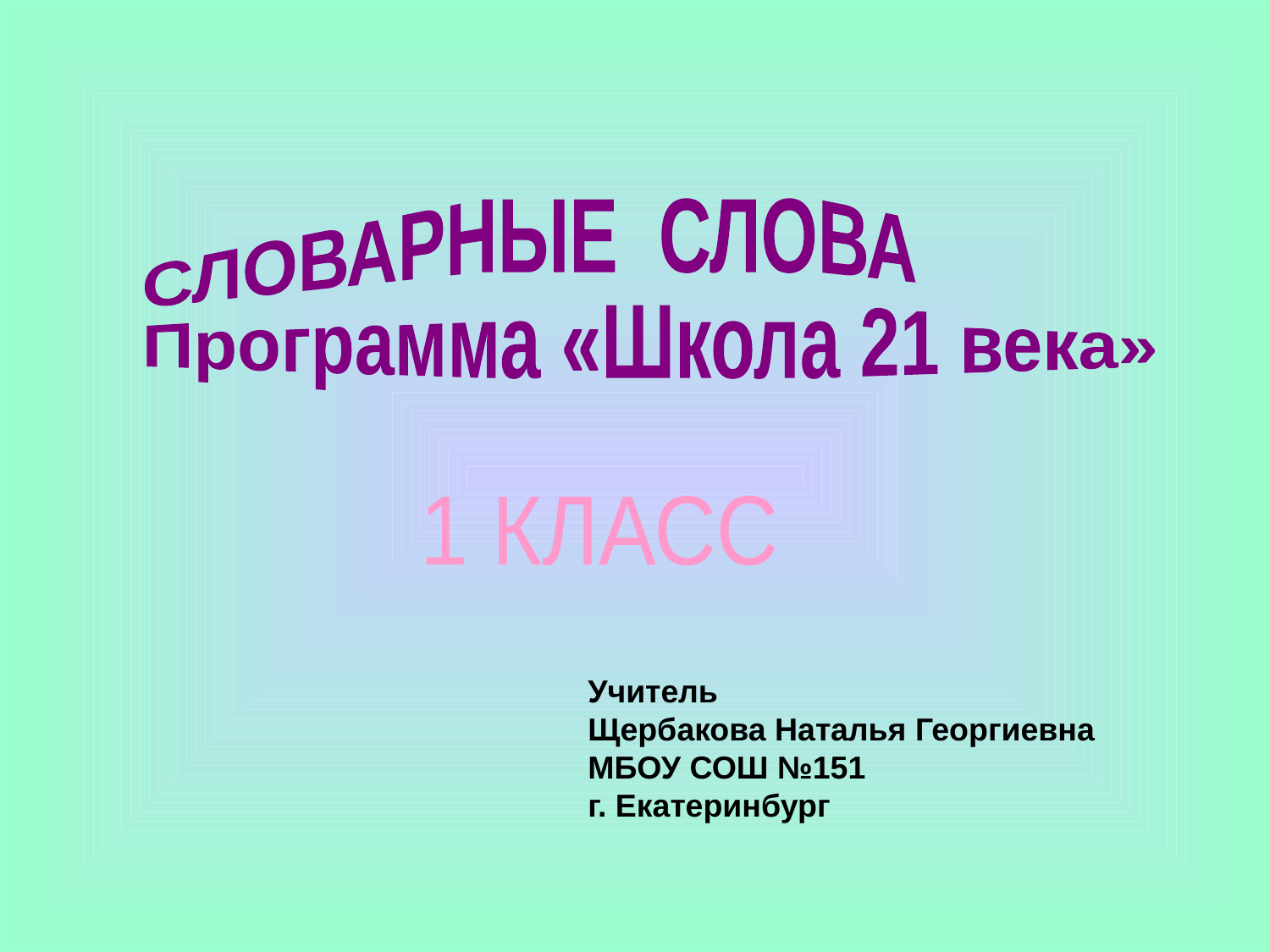

СЛОВАРНЫЕ  СЛОВА
Программа «Школа 21 века»

1 КЛАСС
Учитель
Щербакова Наталья Георгиевна
МБОУ СОШ №151
г. Екатеринбург